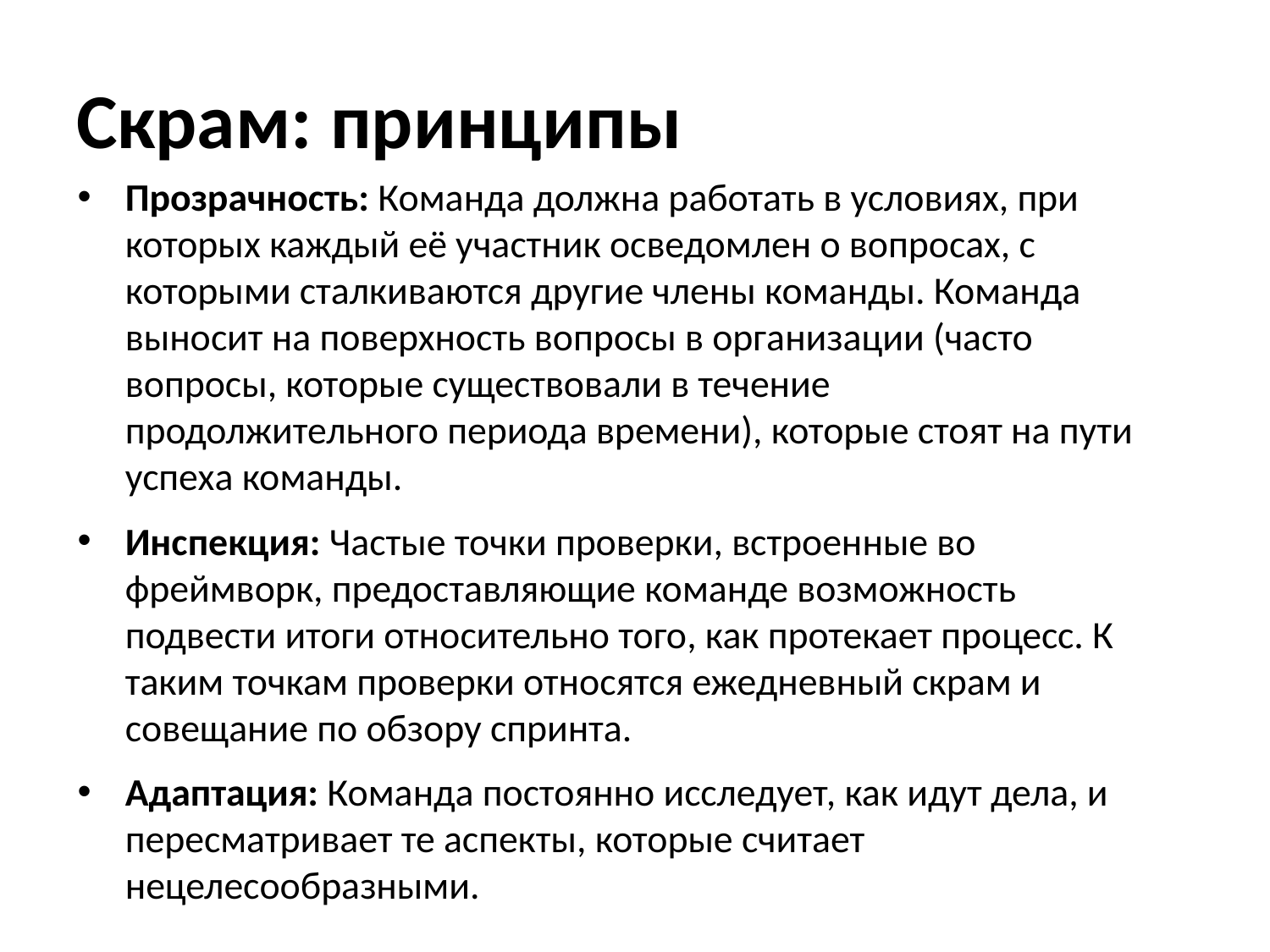

# Скрам: принципы
Прозрачность: Команда должна работать в условиях, при которых каждый её участник осведомлен о вопросах, с которыми сталкиваются другие члены команды. Команда выносит на поверхность вопросы в организации (часто вопросы, которые существовали в течение продолжительного периода времени), которые стоят на пути успеха команды.
Инспекция: Частые точки проверки, встроенные во фреймворк, предоставляющие команде возможность  подвести итоги относительно того, как протекает процесс. К таким точкам проверки относятся ежедневный скрам и совещание по обзору спринта.
Адаптация: Команда постоянно исследует, как идут дела, и пересматривает те аспекты, которые считает нецелесообразными.